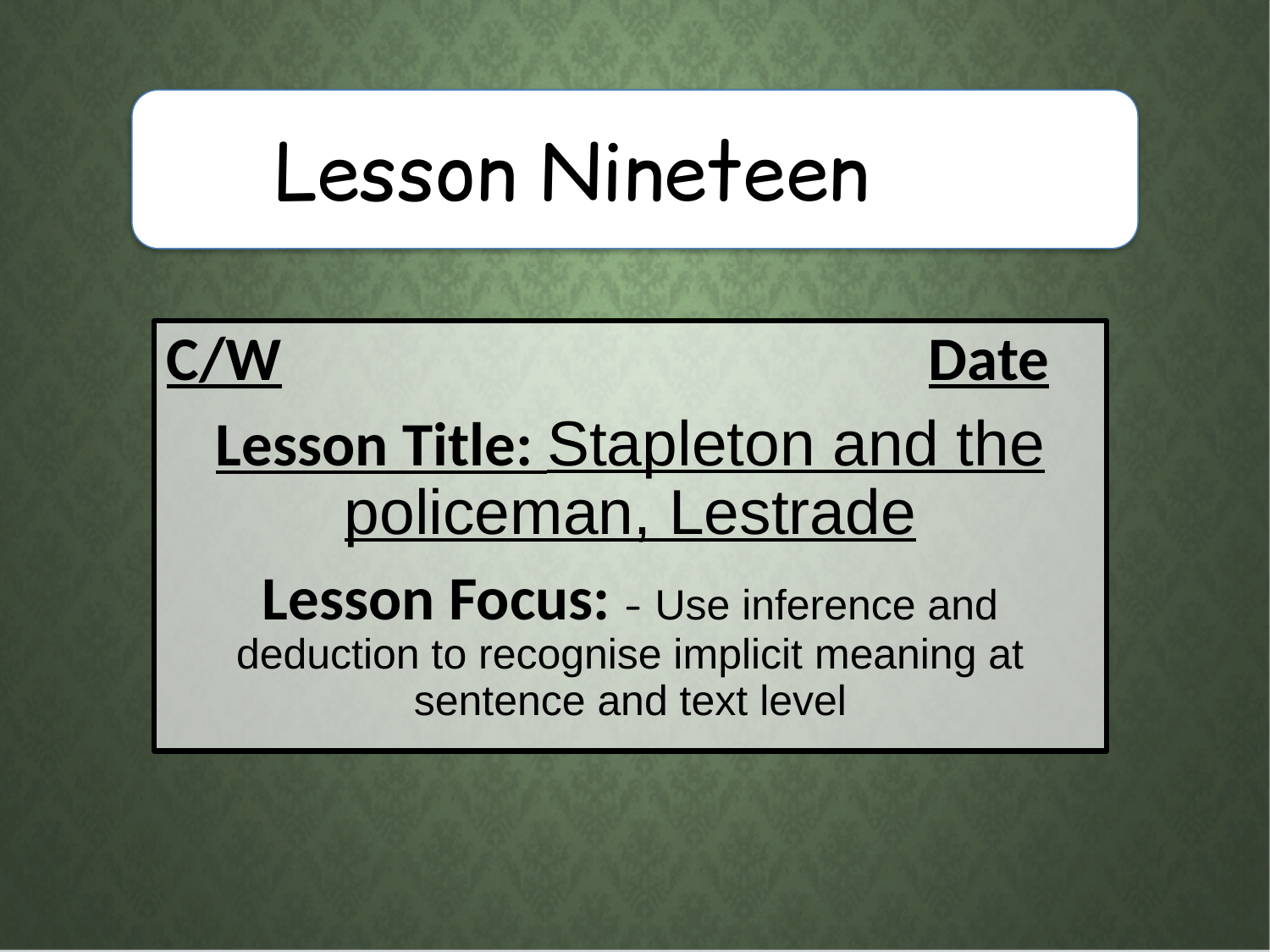

# Lesson Nineteen

C/W						Date
Lesson Title: Stapleton and the policeman, Lestrade
Lesson Focus: - Use inference and deduction to recognise implicit meaning at sentence and text level